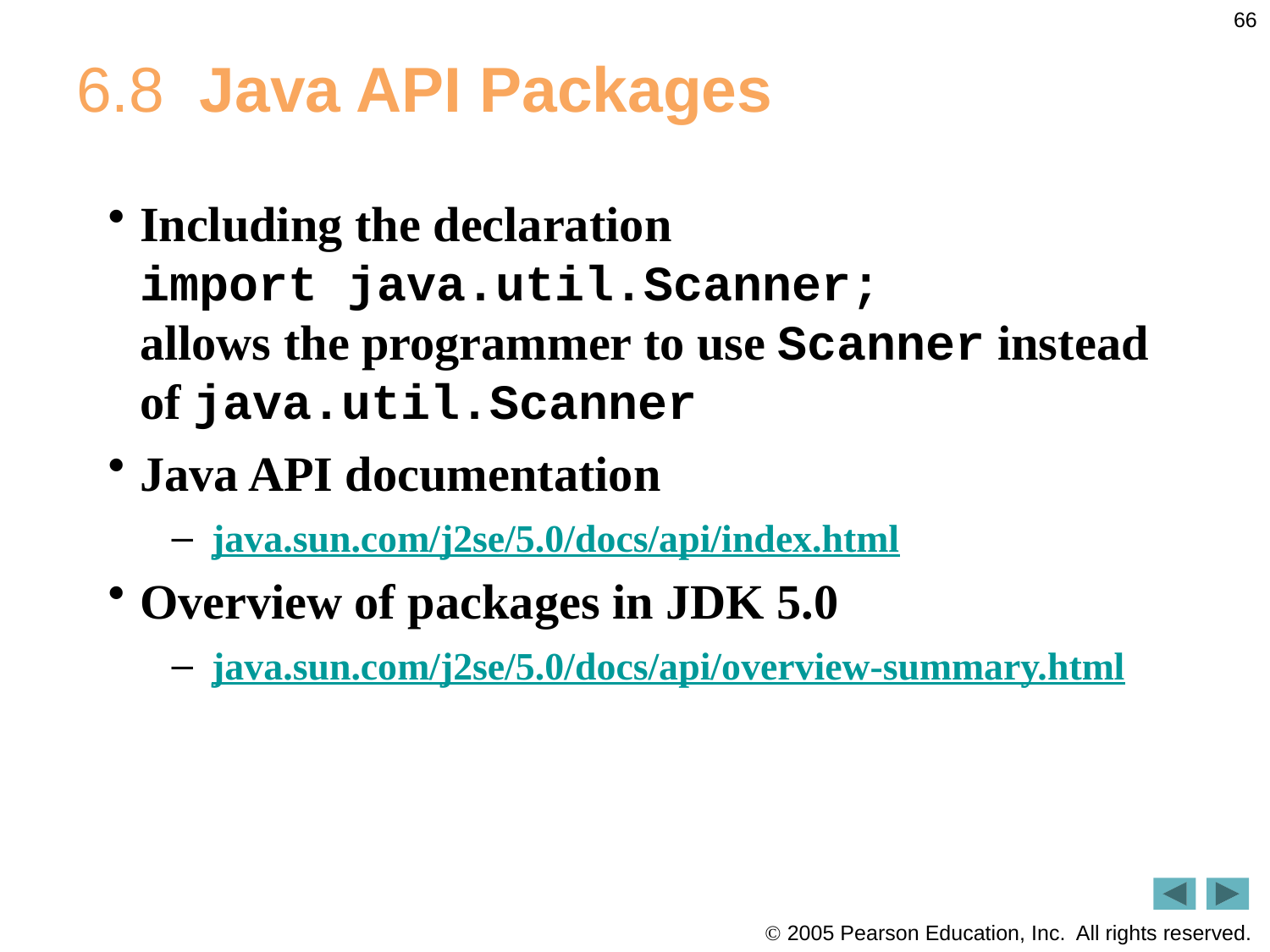

66
# 6.8  Java API Packages
Including the declaration
import java.util.Scanner;
allows the programmer to use Scanner instead of java.util.Scanner
Java API documentation
java.sun.com/j2se/5.0/docs/api/index.html
Overview of packages in JDK 5.0
java.sun.com/j2se/5.0/docs/api/overview-summary.html